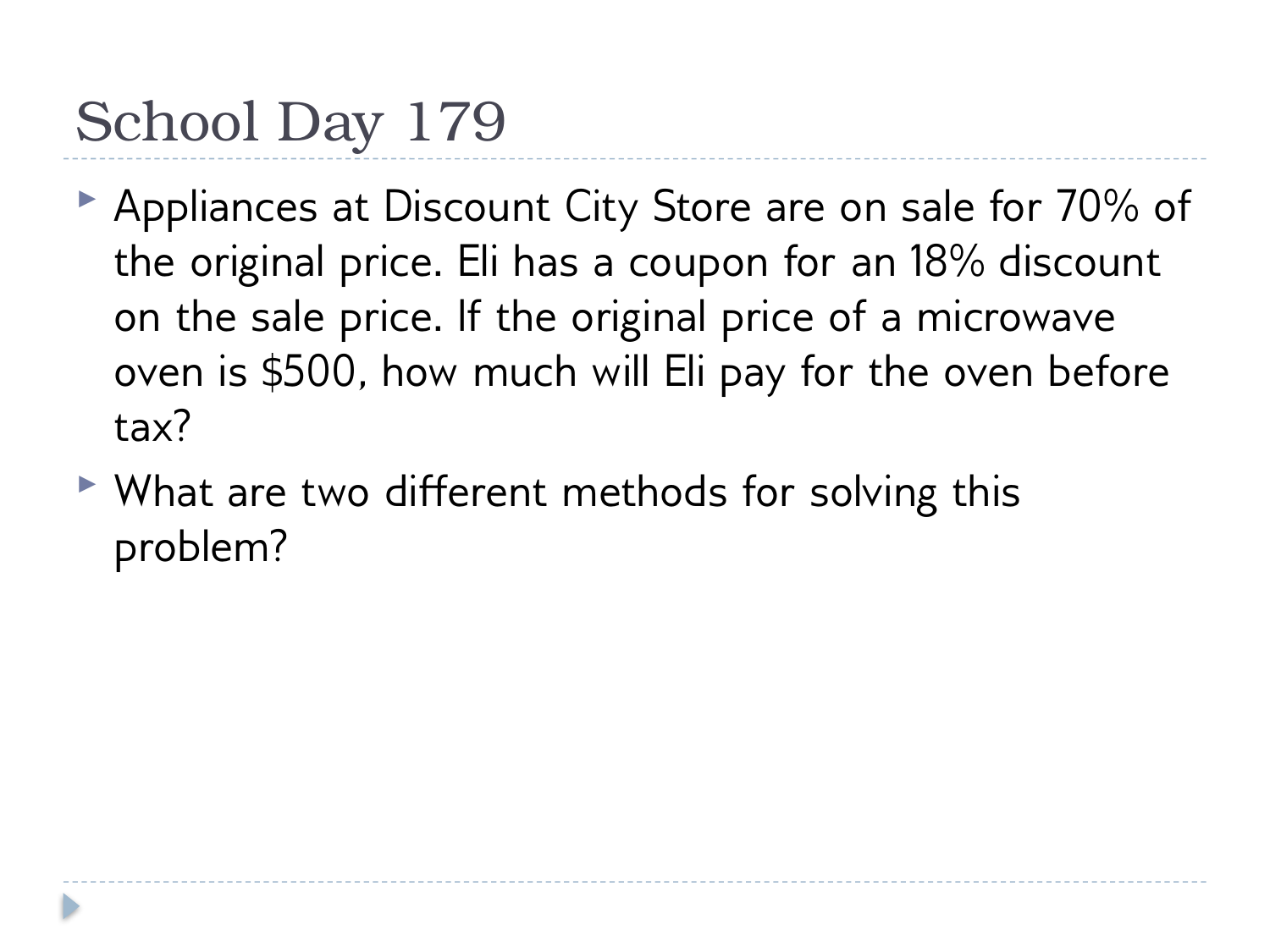

# School Day 179
Appliances at Discount City Store are on sale for 70% of the original price. Eli has a coupon for an 18% discount on the sale price. If the original price of a microwave oven is $500, how much will Eli pay for the oven before tax?
What are two different methods for solving this problem?